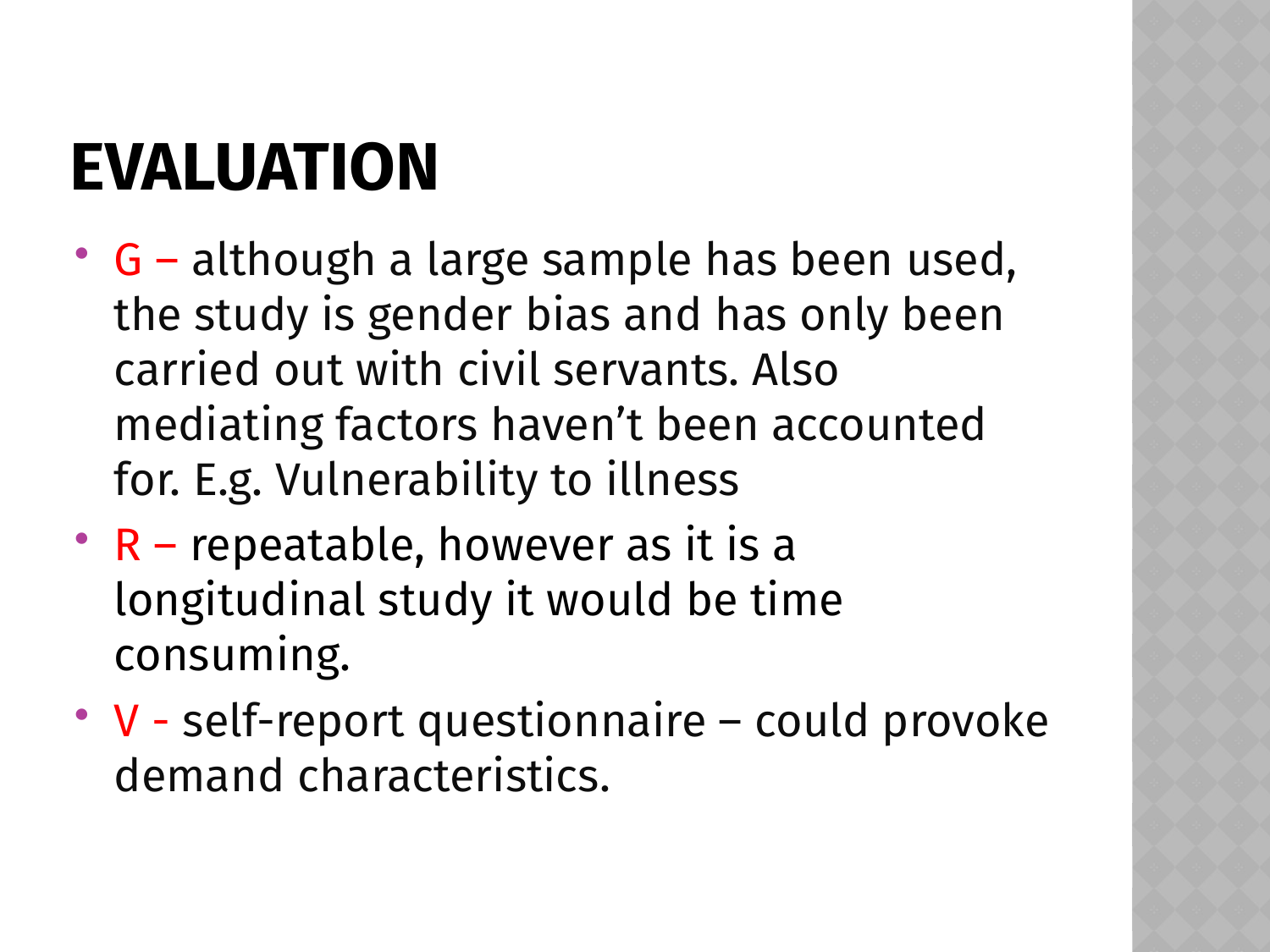

# EVALUATION
G – although a large sample has been used, the study is gender bias and has only been carried out with civil servants. Also mediating factors haven’t been accounted for. E.g. Vulnerability to illness
R – repeatable, however as it is a longitudinal study it would be time consuming.
V - self-report questionnaire – could provoke demand characteristics.